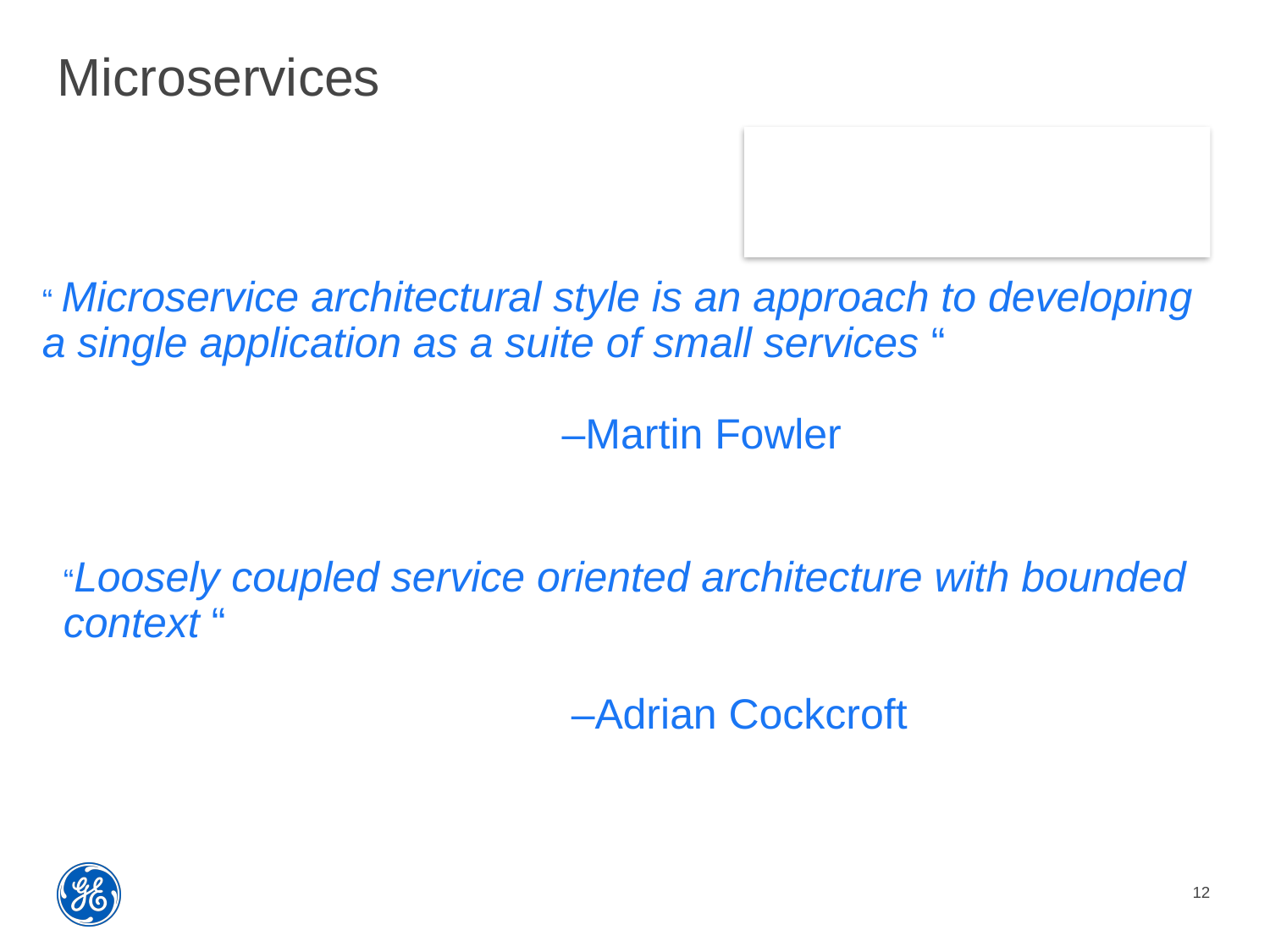

# Microservices

“ Microservice architectural style is an approach to developing a single application as a suite of small services “
													 –Martin Fowler
“Loosely coupled service oriented architecture with bounded context “
													–Adrian Cockcroft

12